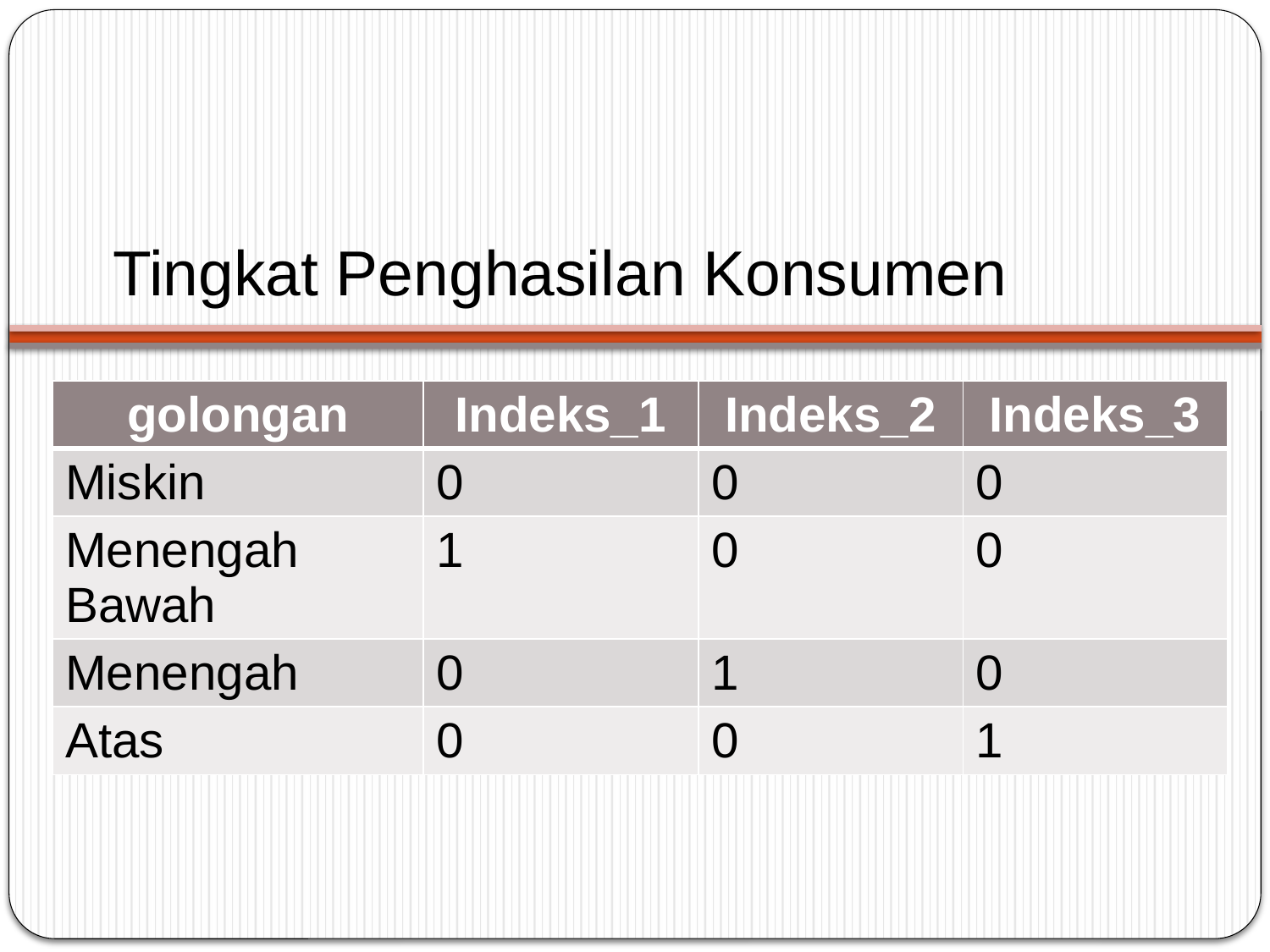

# Tingkat Penghasilan Konsumen
| golongan | Indeks\_1 | Indeks\_2 | Indeks\_3 |
| --- | --- | --- | --- |
| Miskin | 0 | 0 | 0 |
| Menengah Bawah | 1 | 0 | 0 |
| Menengah | 0 | 1 | 0 |
| Atas | 0 | 0 | 1 |